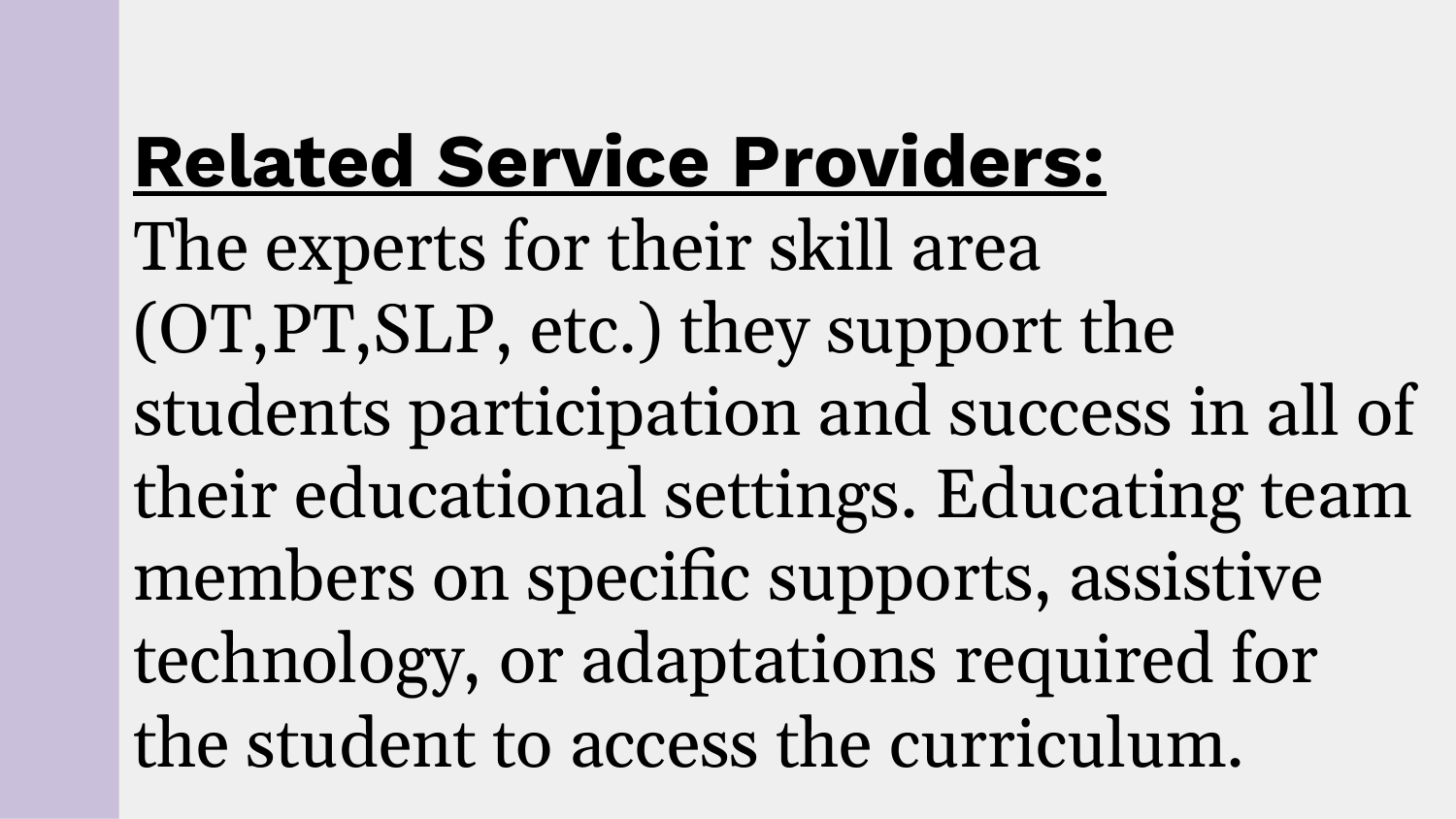

# Related Service Providers:
The experts for their skill area (OT,PT,SLP, etc.) they support the students participation and success in all of their educational settings. Educating team members on specific supports, assistive technology, or adaptations required for the student to access the curriculum.